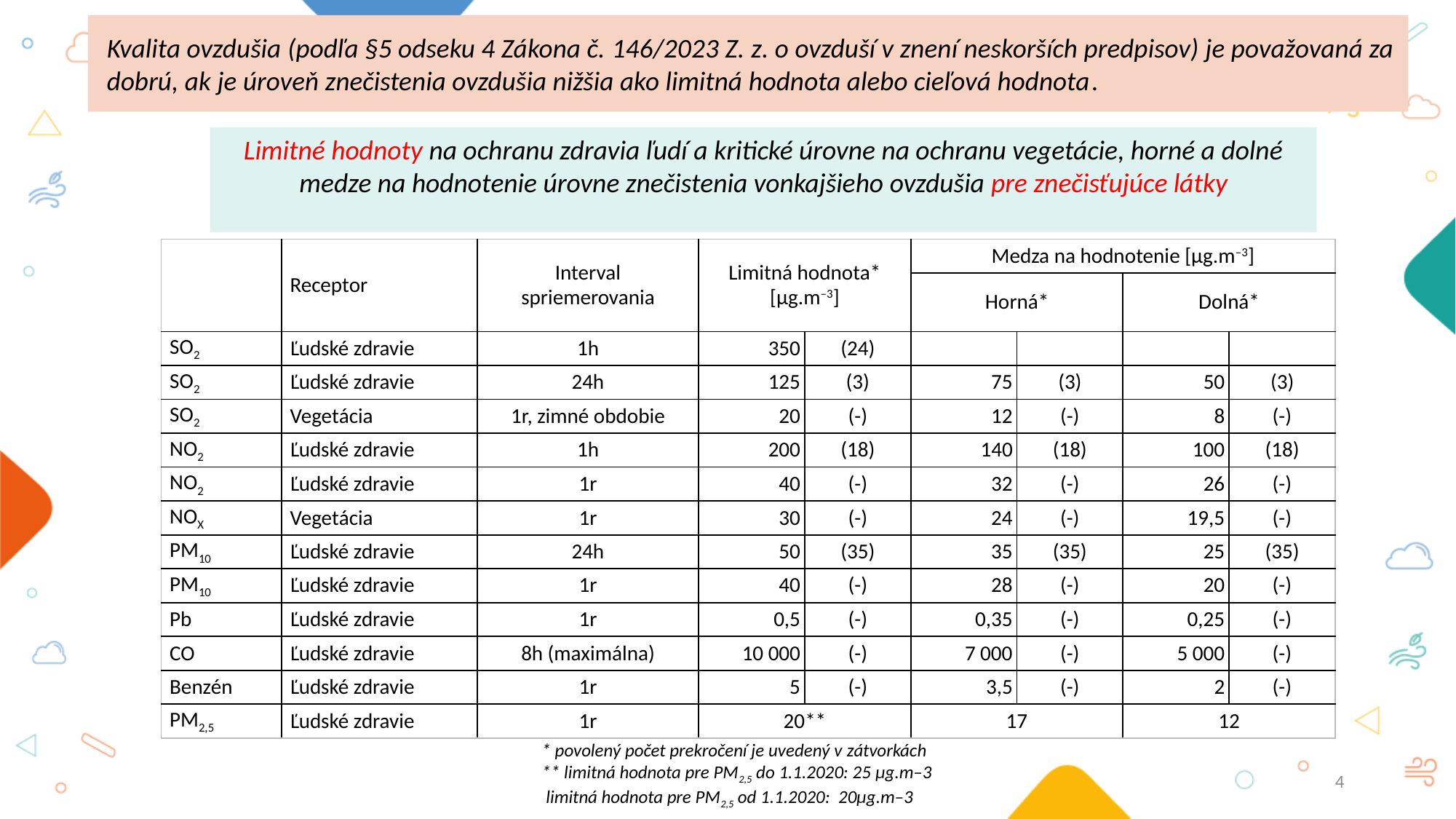

Kvalita ovzdušia (podľa §5 odseku 4 Zákona č. 146/2023 Z. z. o ovzduší v znení neskorších predpisov) je považovaná za dobrú, ak je úroveň znečistenia ovzdušia nižšia ako limitná hodnota alebo cieľová hodnota.
Limitné hodnoty na ochranu zdravia ľudí a kritické úrovne na ochranu vegetácie, horné a dolné medze na hodnotenie úrovne znečistenia vonkajšieho ovzdušia pre znečisťujúce látky

|  | Receptor | Interval spriemerovania | Limitná hodnota\* [µg.m–3] |  | Medza na hodnotenie [µg.m–3] |  |  |  |
| --- | --- | --- | --- | --- | --- | --- | --- | --- |
|  |  |  |  |  | Horná\* |  | Dolná\* |  |
| SO2 | Ľudské zdravie | 1h | 350 | (24) |  |  |  |  |
| SO2 | Ľudské zdravie | 24h | 125 | (3) | 75 | (3) | 50 | (3) |
| SO2 | Vegetácia | 1r, zimné obdobie | 20 | (-) | 12 | (-) | 8 | (-) |
| NO2 | Ľudské zdravie | 1h | 200 | (18) | 140 | (18) | 100 | (18) |
| NO2 | Ľudské zdravie | 1r | 40 | (-) | 32 | (-) | 26 | (-) |
| NOX | Vegetácia | 1r | 30 | (-) | 24 | (-) | 19,5 | (-) |
| PM10 | Ľudské zdravie | 24h | 50 | (35) | 35 | (35) | 25 | (35) |
| PM10 | Ľudské zdravie | 1r | 40 | (-) | 28 | (-) | 20 | (-) |
| Pb | Ľudské zdravie | 1r | 0,5 | (-) | 0,35 | (-) | 0,25 | (-) |
| CO | Ľudské zdravie | 8h (maximálna) | 10 000 | (-) | 7 000 | (-) | 5 000 | (-) |
| Benzén | Ľudské zdravie | 1r | 5 | (-) | 3,5 | (-) | 2 | (-) |
| PM2,5 | Ľudské zdravie | 1r | 20\*\* |  | 17 |  | 12 |  |
* povolený počet prekročení je uvedený v zátvorkách
** limitná hodnota pre PM2,5 do 1.1.2020: 25 µg.m–3
 limitná hodnota pre PM2,5 od 1.1.2020:  20µg.m–3

4